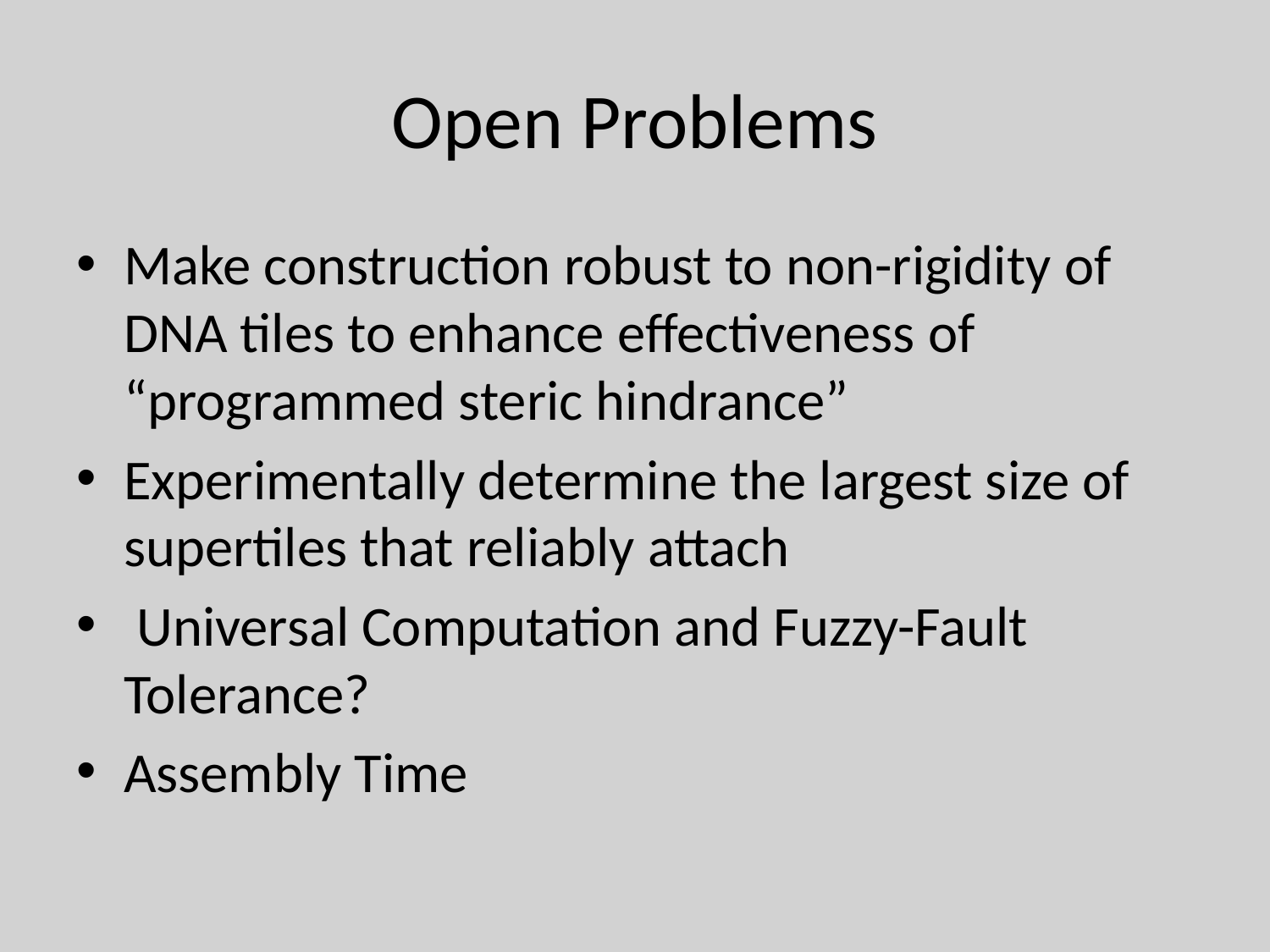

# Open Problems
Make construction robust to non-rigidity of DNA tiles to enhance effectiveness of “programmed steric hindrance”
Experimentally determine the largest size of supertiles that reliably attach
 Universal Computation and Fuzzy-Fault Tolerance?
Assembly Time